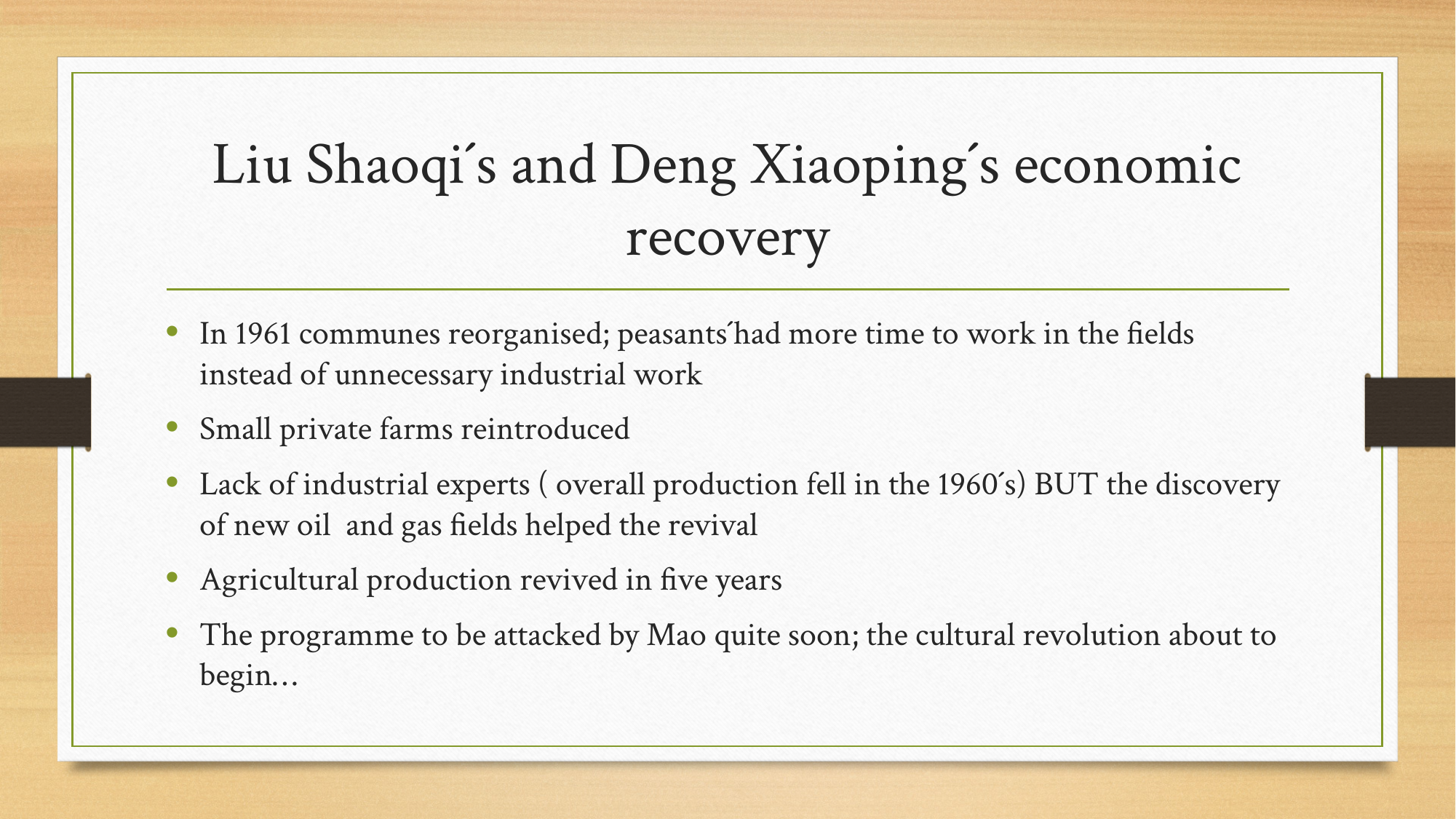

# Liu Shaoqi´s and Deng Xiaoping´s economic recovery
In 1961 communes reorganised; peasants´had more time to work in the fields instead of unnecessary industrial work
Small private farms reintroduced
Lack of industrial experts ( overall production fell in the 1960´s) BUT the discovery of new oil  and gas fields helped the revival
Agricultural production revived in five years
The programme to be attacked by Mao quite soon; the cultural revolution about to begin…